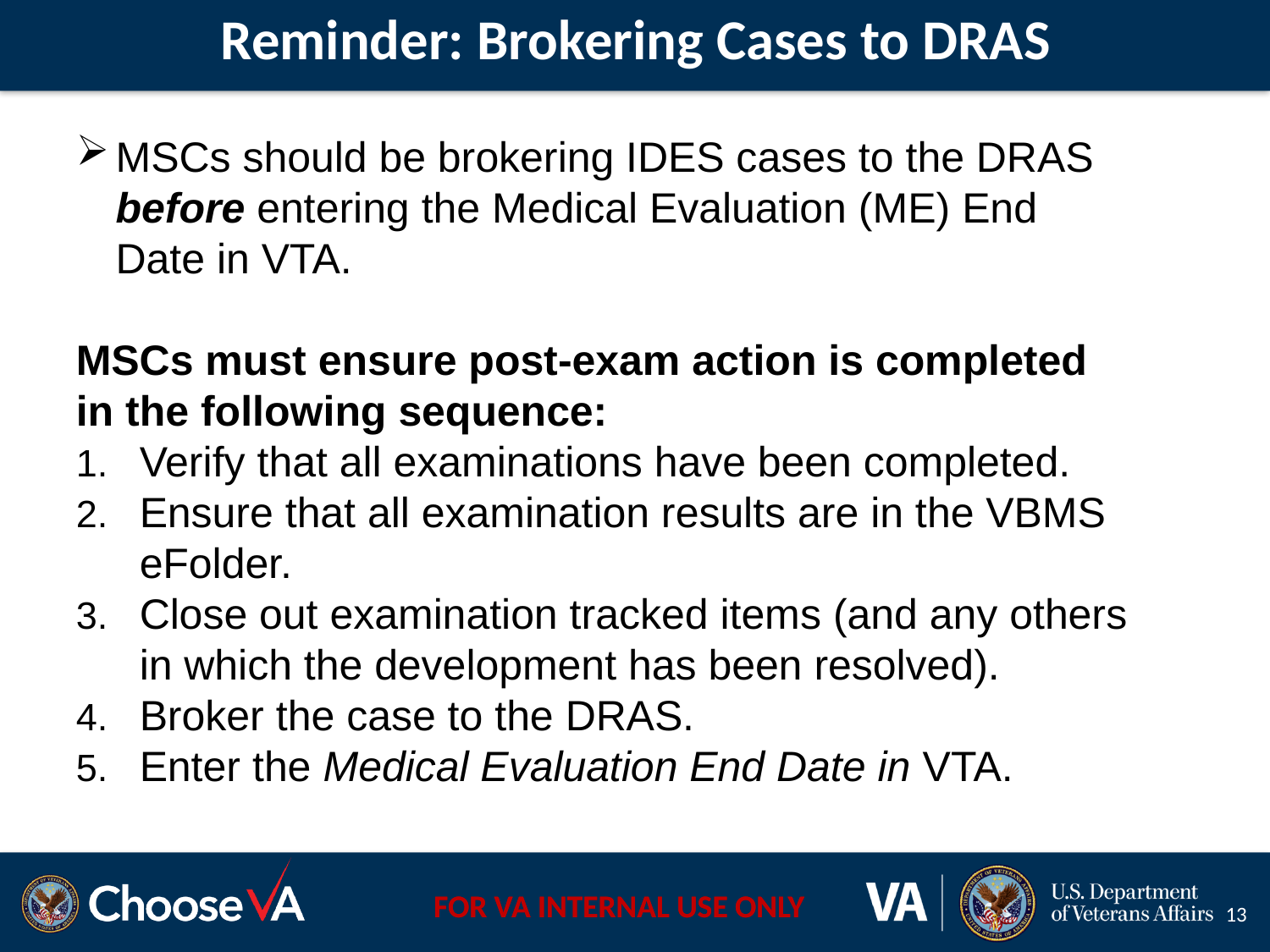

Reminder: Brokering Cases to DRAS
MSCs should be brokering IDES cases to the DRAS before entering the Medical Evaluation (ME) End Date in VTA.

MSCs must ensure post-exam action is completed in the following sequence:
Verify that all examinations have been completed.
Ensure that all examination results are in the VBMS eFolder.
Close out examination tracked items (and any others in which the development has been resolved).
Broker the case to the DRAS.
Enter the Medical Evaluation End Date in VTA.
13